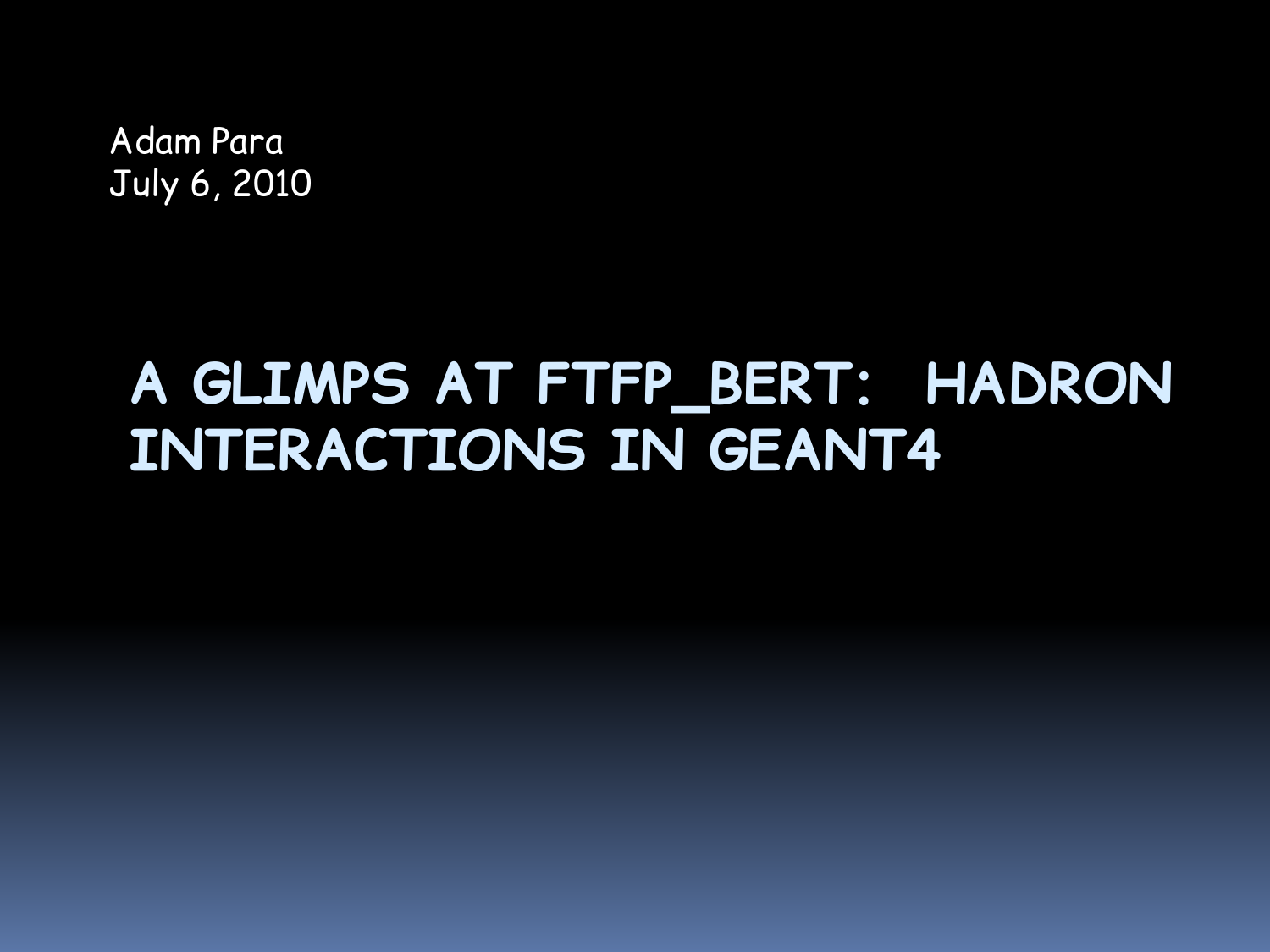

Adam Para
July 6, 2010
# A GLIMPS at FTFP_BERT:  hadron interactions in GEANT4